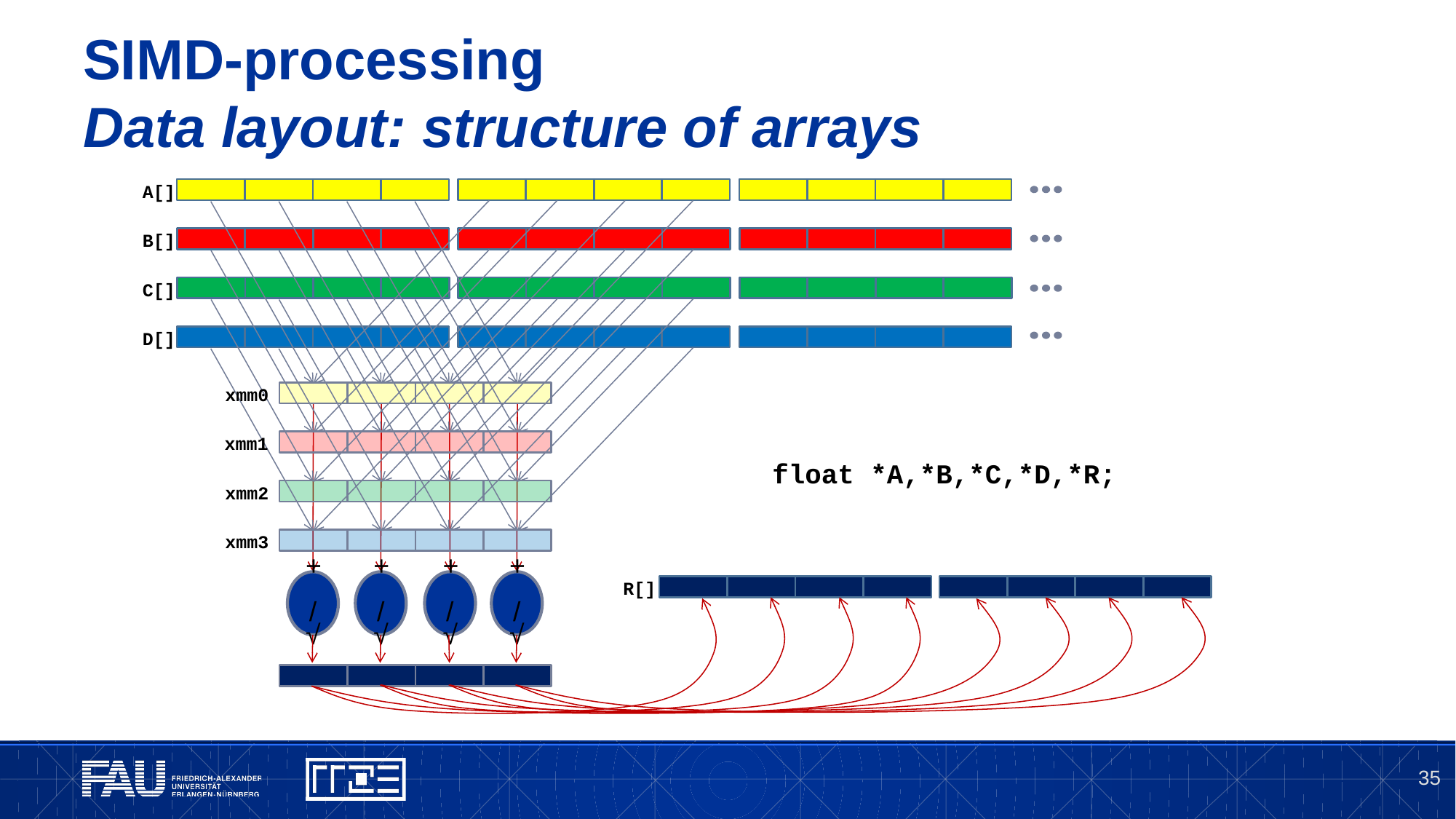

# SIMD-processing Data layout: structure of arrays
A[]

B[]

C[]

D[]

xmm0

xmm1

xmm2

xmm3

+
/
√
+
/
√
+
/
√
+
/
√
R[]

float *A,*B,*C,*D,*R;